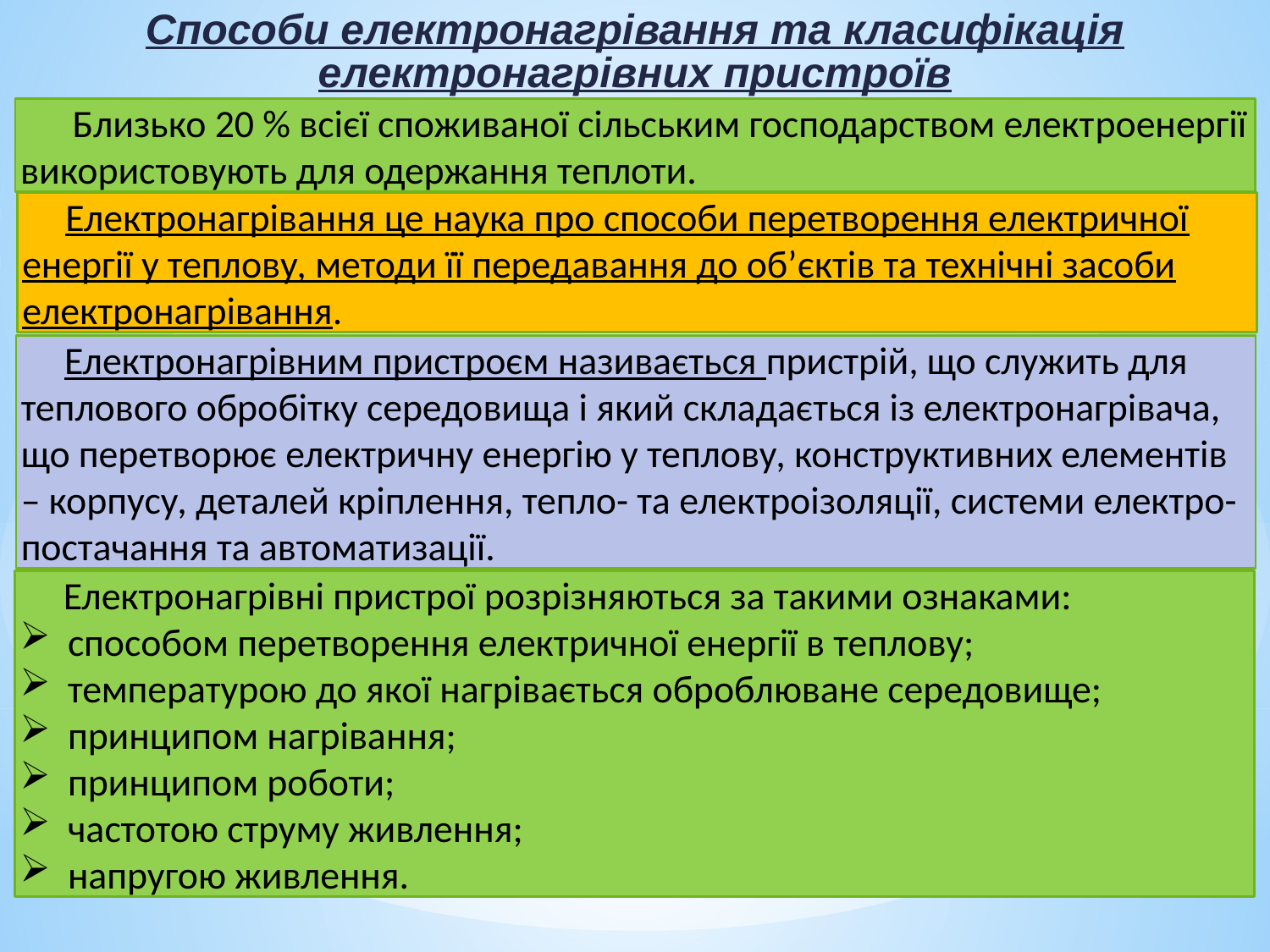

Способи електронагрівання та класифікація електронагрівних пристроїв
      Близько 20 % всієї споживаної сільським господарством елект­роенергії використовують для одержання теплоти.
     Електронагрівання це наука про способи перетворення електричної енергії у теплову, методи її передавання до об’єктів та технічні засоби електронагрівання.
     Електронагрівним пристроєм називається пристрій, що служить для теплового обробітку середовища і який складається із електронагрівача, що перетворює електричну енергію у теплову, конструктивних елементів – корпусу, деталей кріплення, тепло- та електроізоляції, системи електро-постачання та автоматизації.
     Електронагрівні пристрої розрізняються за такими ознаками:
способом перетворення електричної енергії в теплову;
температурою до якої нагрівається оброблюване середовище;
принципом нагрівання;
принципом роботи;
частотою струму живлення;
напругою живлення.